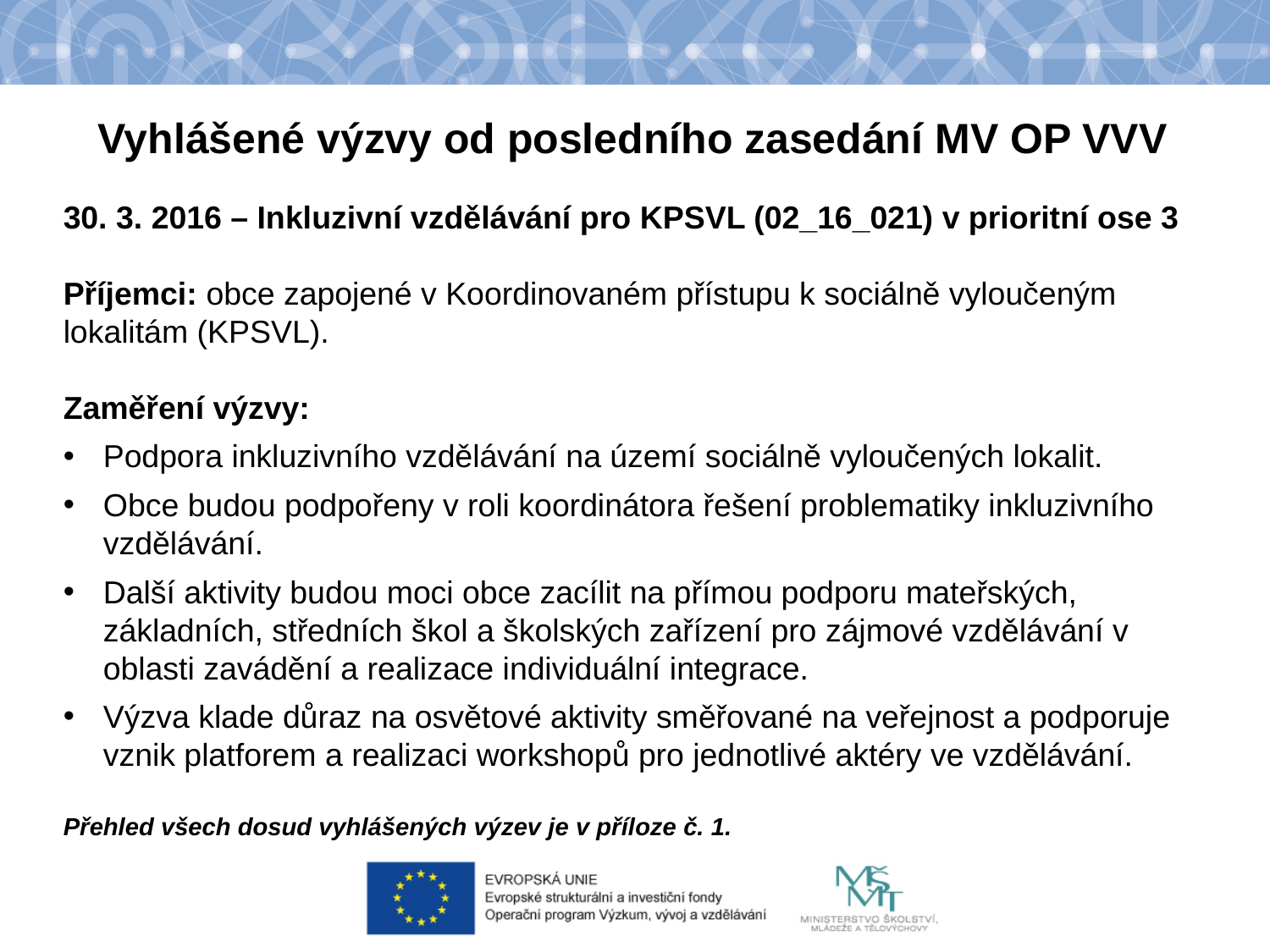

Vyhlášené výzvy od posledního zasedání MV OP VVV

30. 3. 2016 – Inkluzivní vzdělávání pro KPSVL (02_16_021) v prioritní ose 3

Příjemci: obce zapojené v Koordinovaném přístupu k sociálně vyloučeným lokalitám (KPSVL).

Zaměření výzvy:
Podpora inkluzivního vzdělávání na území sociálně vyloučených lokalit.
Obce budou podpořeny v roli koordinátora řešení problematiky inkluzivního vzdělávání.
Další aktivity budou moci obce zacílit na přímou podporu mateřských, základních, středních škol a školských zařízení pro zájmové vzdělávání v oblasti zavádění a realizace individuální integrace.
Výzva klade důraz na osvětové aktivity směřované na veřejnost a podporuje vznik platforem a realizaci workshopů pro jednotlivé aktéry ve vzdělávání.

Přehled všech dosud vyhlášených výzev je v příloze č. 1.